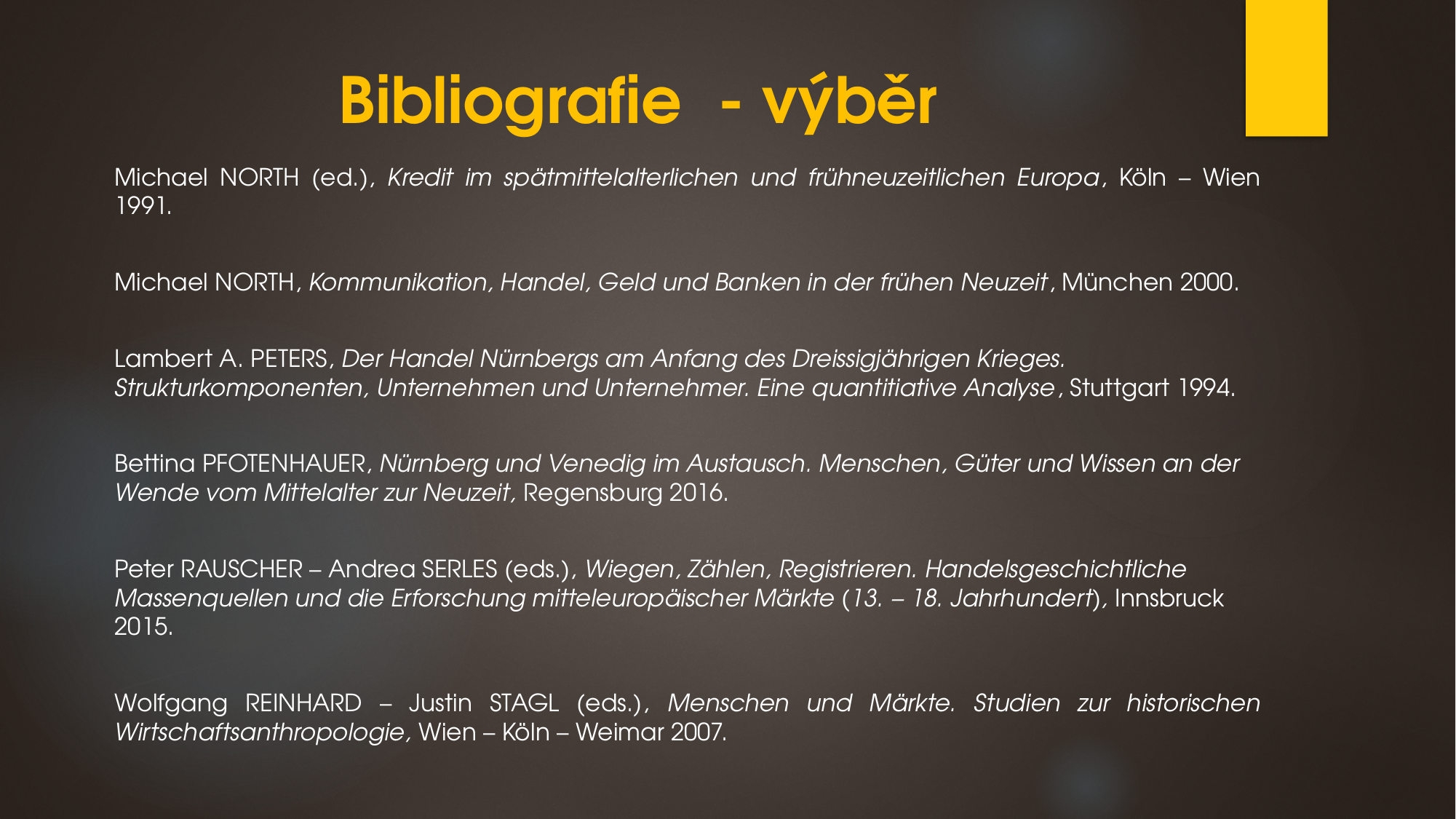

# Bibliografie  - výběr
Michael NORTH (ed.), Kredit im spätmittelalterlichen und frühneuzeitlichen Europa, Köln – Wien 1991.

Michael NORTH, Kommunikation, Handel, Geld und Banken in der frühen Neuzeit, München 2000.

Lambert A. PETERS, Der Handel Nürnbergs am Anfang des Dreissigjährigen Krieges. Strukturkomponenten, Unternehmen und Unternehmer. Eine quantitiative Analyse, Stuttgart 1994.

Bettina PFOTENHAUER, Nürnberg und Venedig im Austausch. Menschen, Güter und Wissen an der Wende vom Mittelalter zur Neuzeit, Regensburg 2016.

Peter RAUSCHER – Andrea SERLES (eds.), Wiegen, Zählen, Registrieren. Handelsgeschichtliche Massenquellen und die Erforschung mitteleuropäischer Märkte (13. – 18. Jahrhundert), Innsbruck 2015.

Wolfgang REINHARD – Justin STAGL (eds.), Menschen und Märkte. Studien zur historischen Wirtschaftsanthropologie, Wien – Köln – Weimar 2007.